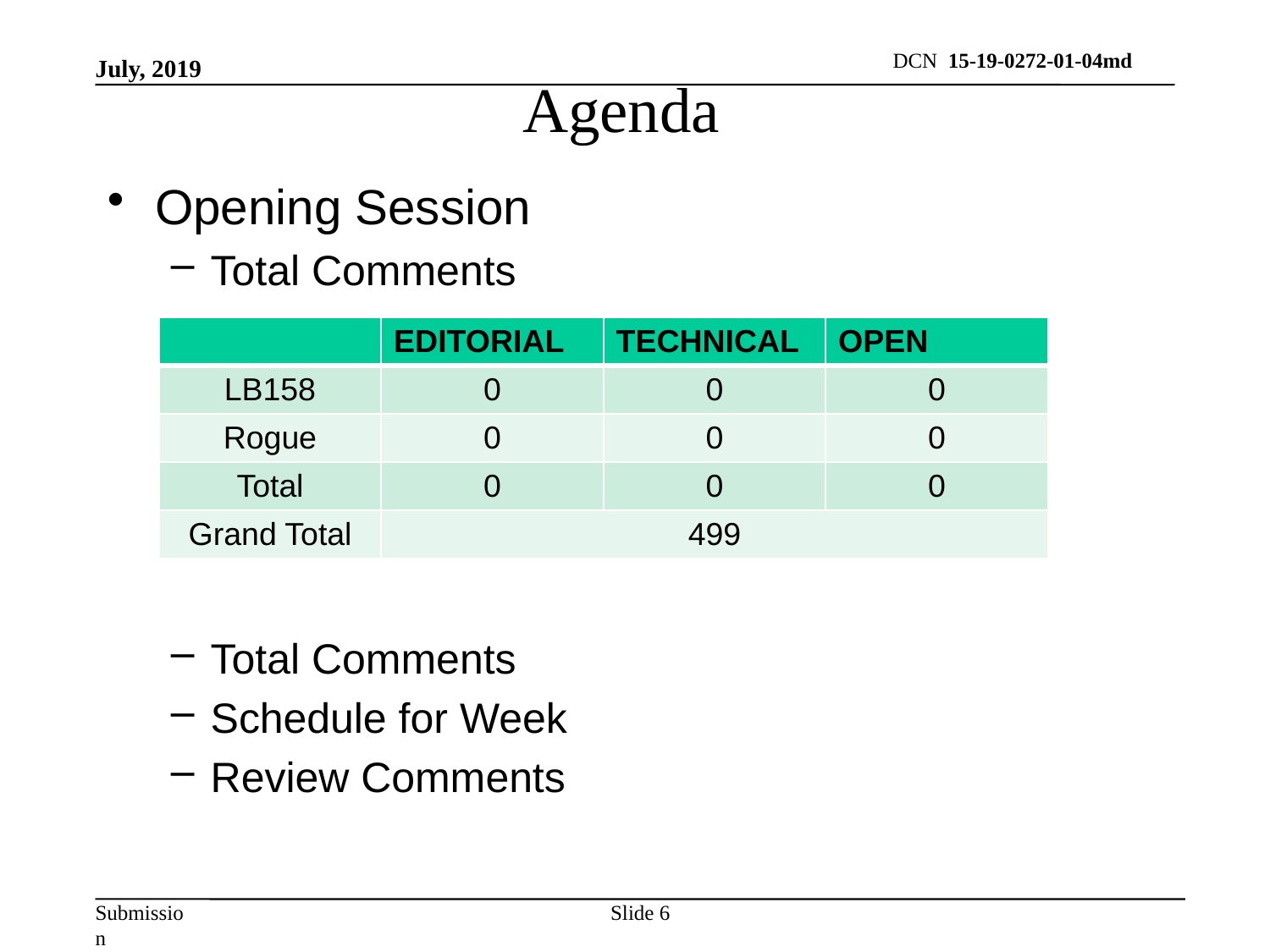

Agenda
July, 2019
Opening Session
Total Comments

Total Comments
Schedule for Week
Review Comments

|  | EDITORIAL | TECHNICAL | OPEN |
| --- | --- | --- | --- |
| LB158 | 0 | 0 | 0 |
| Rogue | 0 | 0 | 0 |
| Total | 0 | 0 | 0 |
| Grand Total | 499 |  |  |
Slide 6